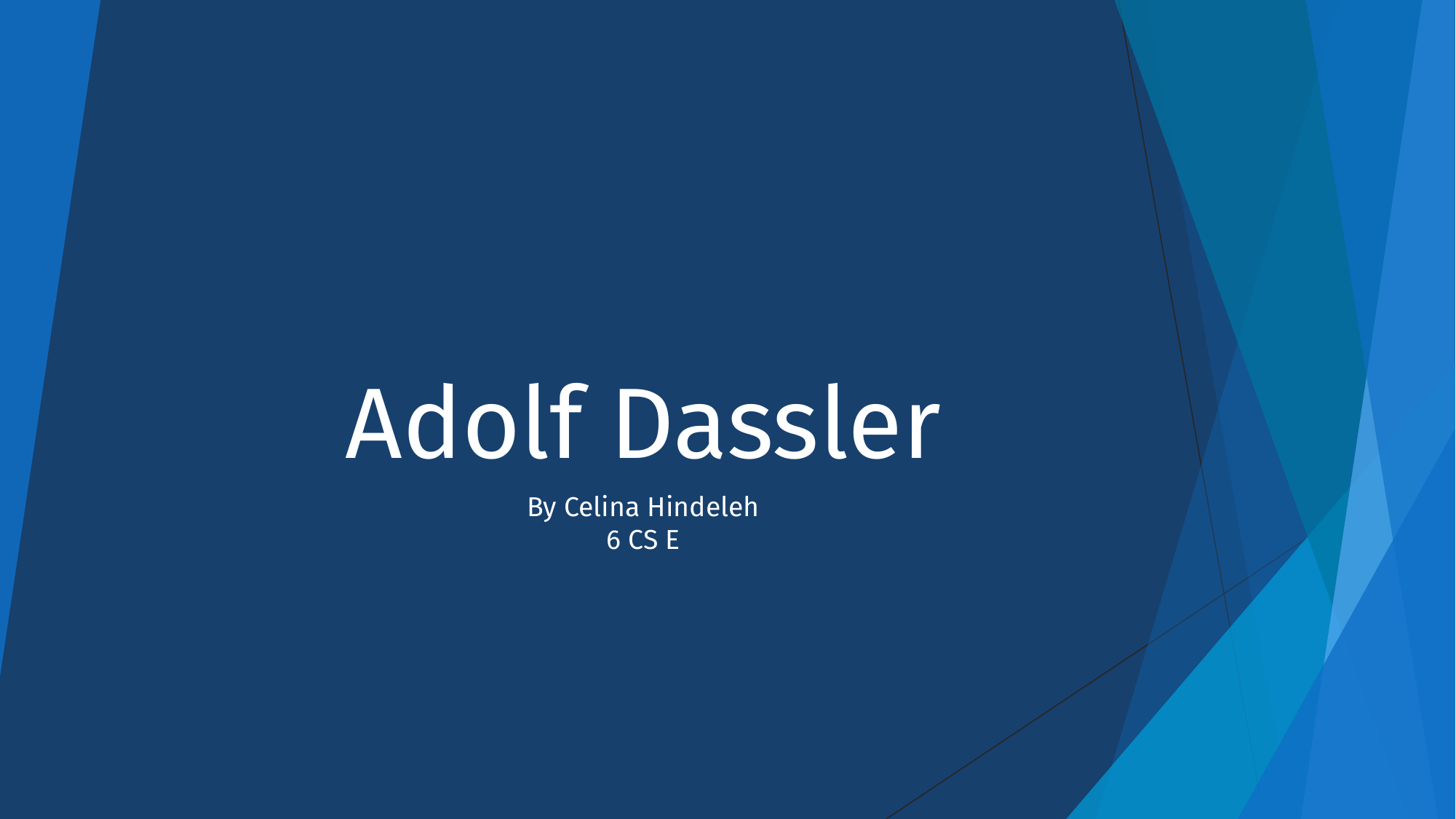

# Adolf Dassler
By Celina Hindeleh
6 CS E